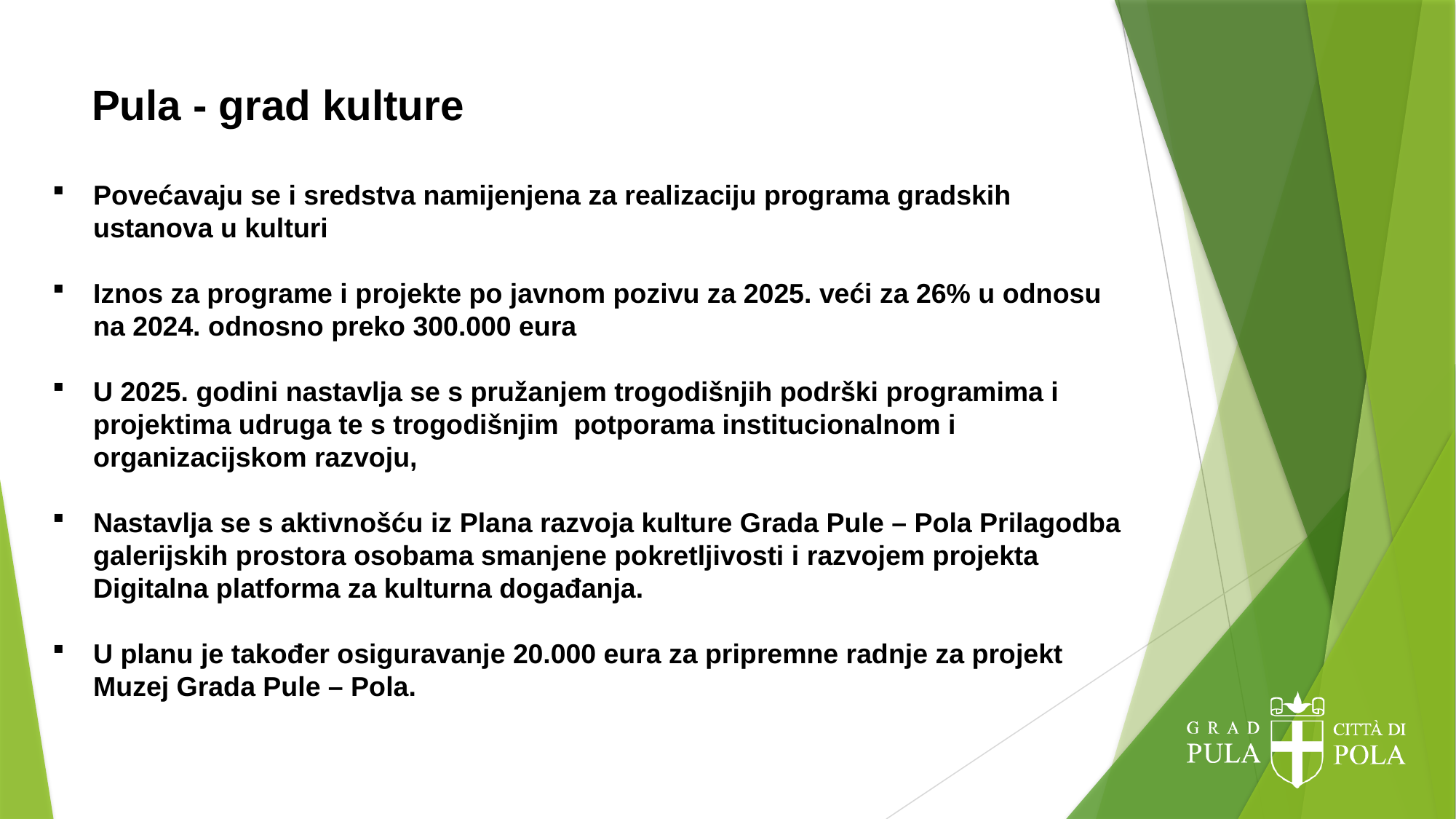

# Pula - grad kulture
Povećavaju se i sredstva namijenjena za realizaciju programa gradskih ustanova u kulturi

Iznos za programe i projekte po javnom pozivu za 2025. veći za 26% u odnosu na 2024. odnosno preko 300.000 eura

U 2025. godini nastavlja se s pružanjem trogodišnjih podrški programima i projektima udruga te s trogodišnjim  potporama institucionalnom i organizacijskom razvoju,

Nastavlja se s aktivnošću iz Plana razvoja kulture Grada Pule – Pola Prilagodba galerijskih prostora osobama smanjene pokretljivosti i razvojem projekta Digitalna platforma za kulturna događanja.

U planu je također osiguravanje 20.000 eura za pripremne radnje za projekt Muzej Grada Pule – Pola.